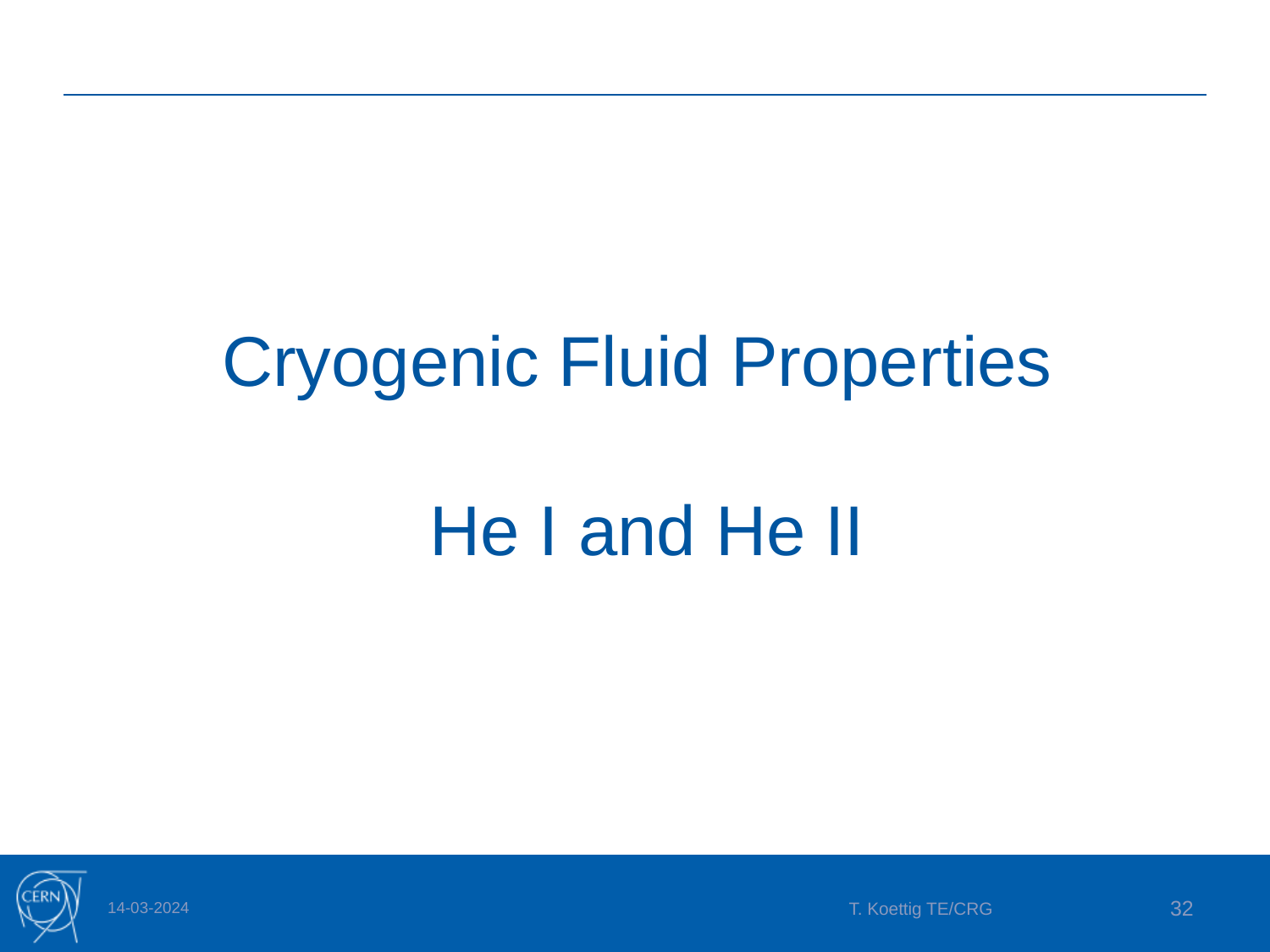

# Cryogenic Fluid Properties He I and He II
14-03-2024
T. Koettig TE/CRG
32